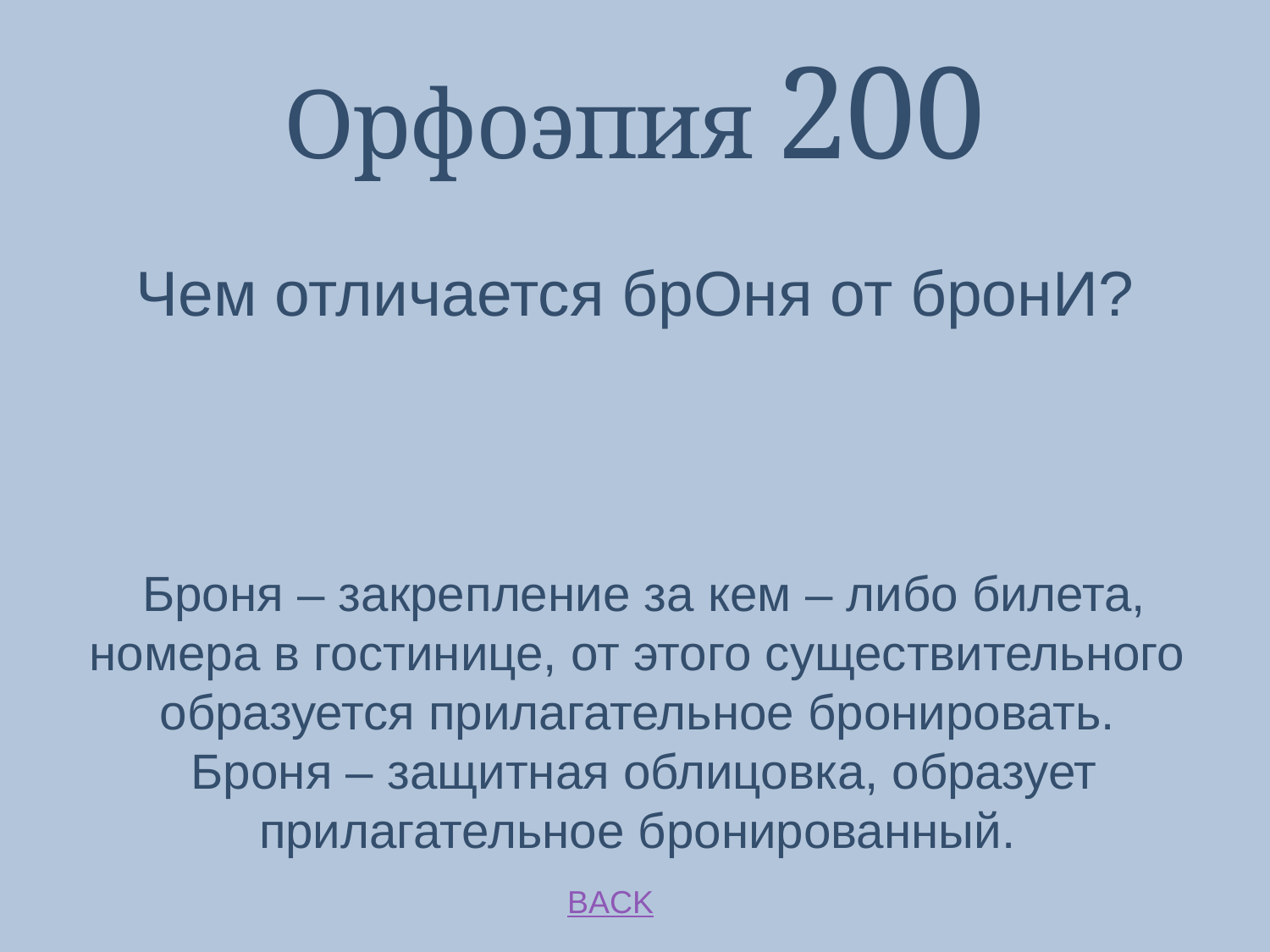

# Орфоэпия 200
Чем отличается брОня от бронИ?
 Броня – закрепление за кем – либо билета, номера в гостинице, от этого существительного образуется прилагательное бронировать.
 Броня – защитная облицовка, образует прилагательное бронированный.
BACK